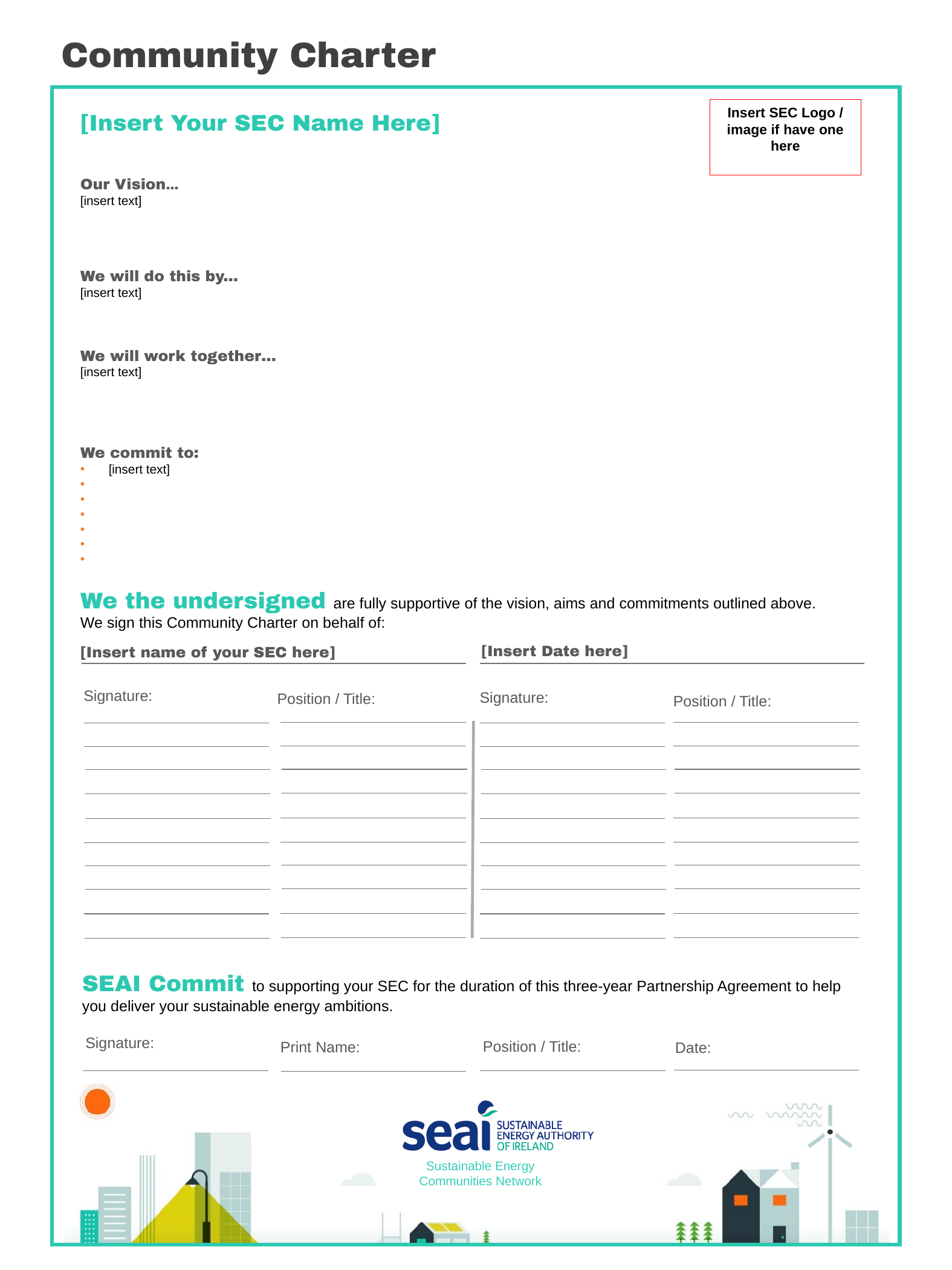

Insert SEC Logo / image if have one here

[Insert Your SEC Name Here]
Our Vision…
[insert text]

We will do this by...
[insert text]

We will work together…
[insert text]

We commit to:
[insert text]

We the undersigned are fully supportive of the vision, aims and commitments outlined above.            We sign this Community Charter on behalf of:
[Insert Date here]
[Insert name of your SEC here]
Signature:
Signature:
Position / Title:
Position / Title: